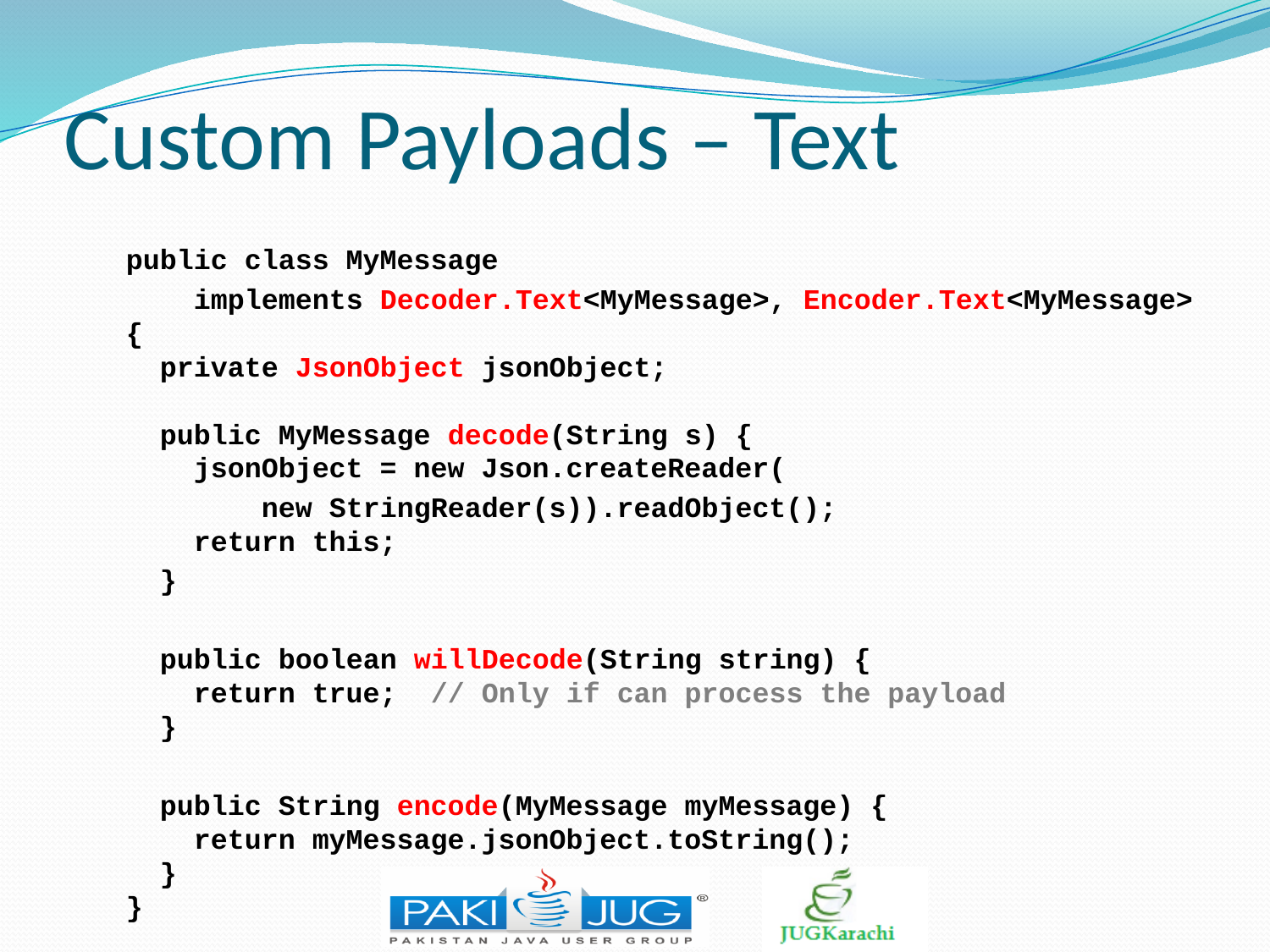

Custom Payloads – Text
public class MyMessage
    implements Decoder.Text<MyMessage>, Encoder.Text<MyMessage> {
  private JsonObject jsonObject;
  public MyMessage decode(String s) {
    jsonObject = new Json.createReader(
        new StringReader(s)).readObject();
    return this;
  }

  public boolean willDecode(String string) {
    return true;  // Only if can process the payload
  }

  public String encode(MyMessage myMessage) {
    return myMessage.jsonObject.toString();
  }
}